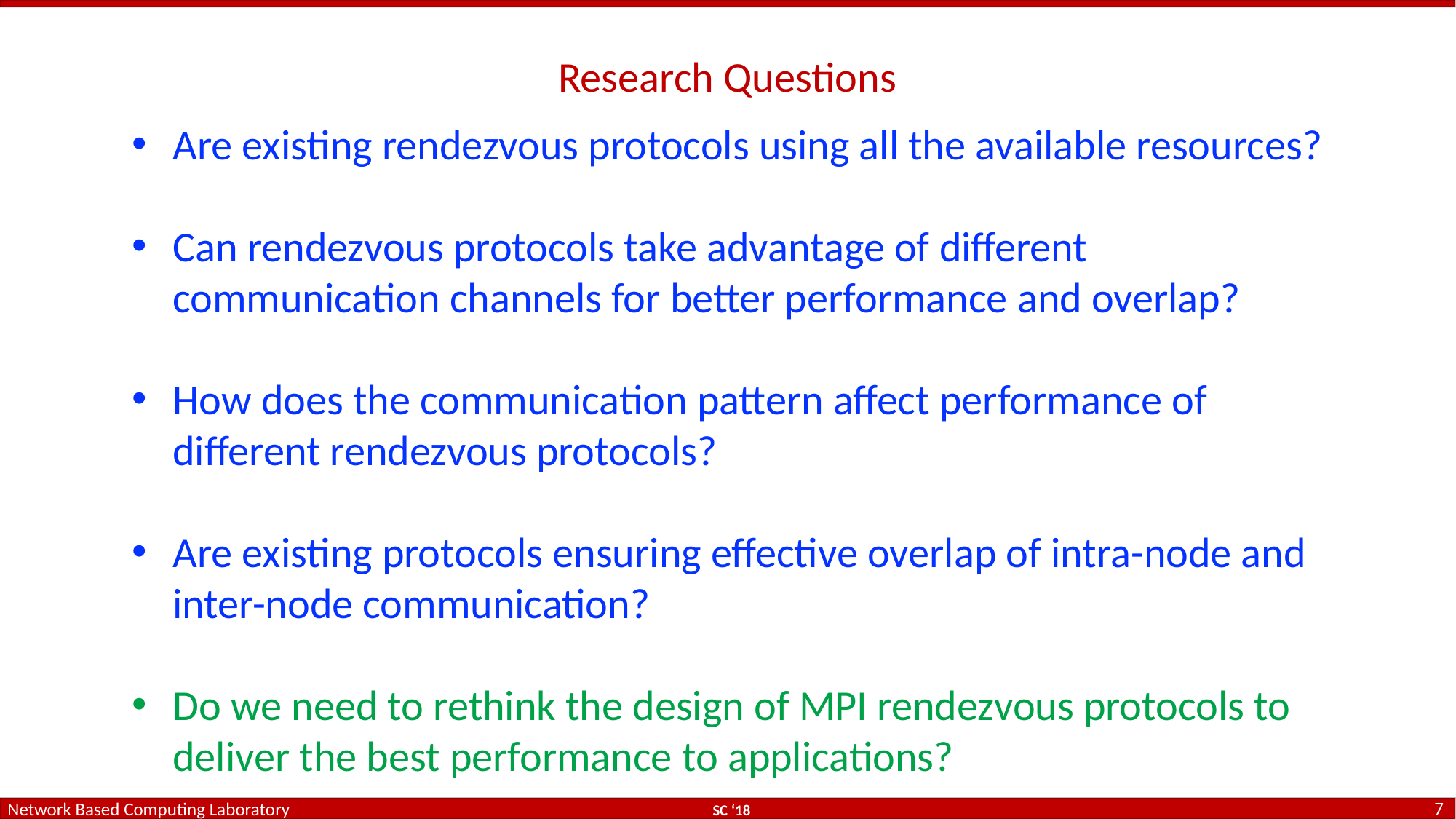

# Research Questions
Are existing rendezvous protocols using all the available resources?

Can rendezvous protocols take advantage of different communication channels for better performance and overlap?

How does the communication pattern affect performance of different rendezvous protocols?

Are existing protocols ensuring effective overlap of intra-node and inter-node communication?

Do we need to rethink the design of MPI rendezvous protocols to deliver the best performance to applications?